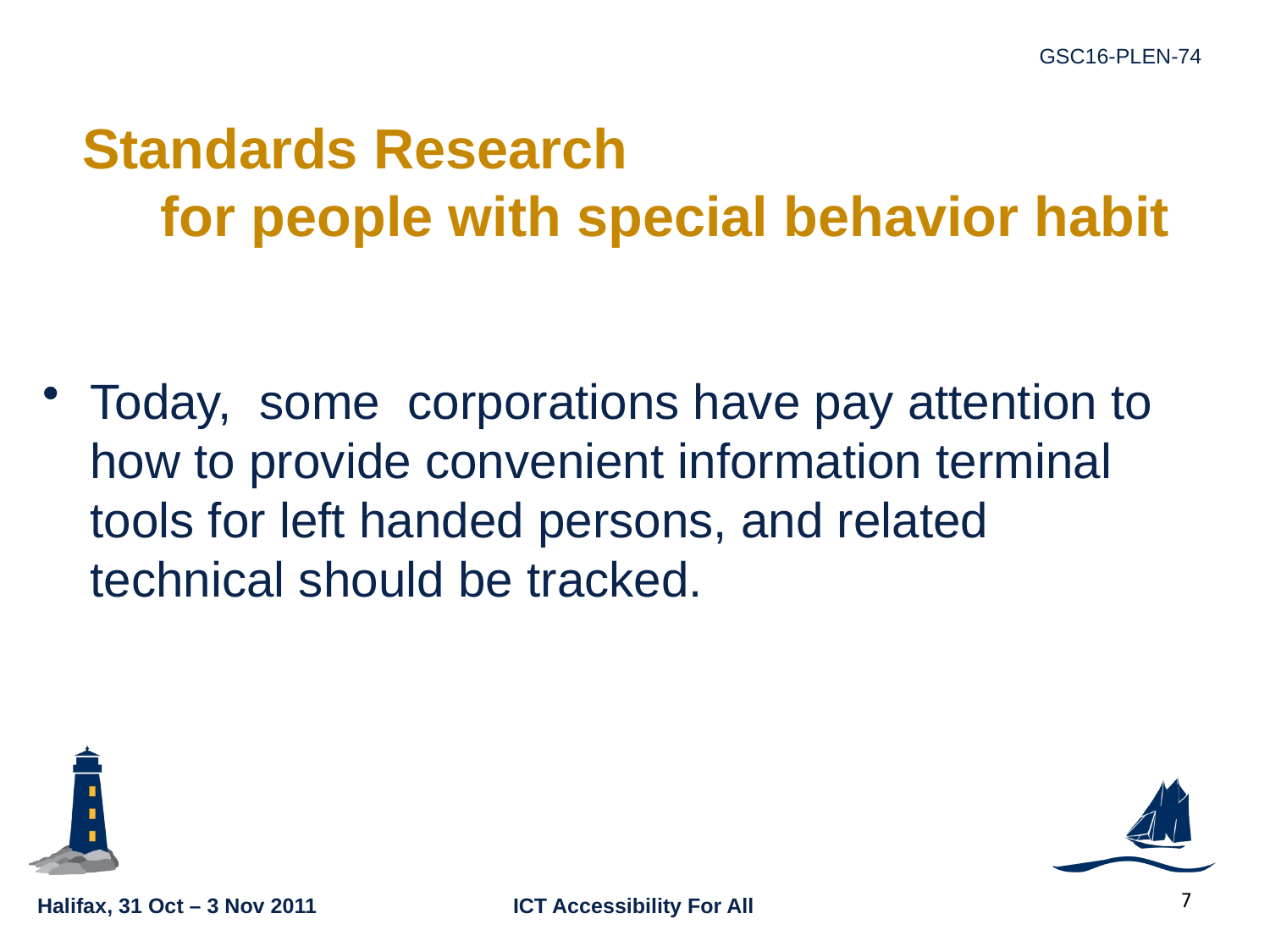

# Standards Research for people with special behavior habit
Today,  some  corporations have pay attention to how to provide convenient information terminal tools for left handed persons, and related technical should be tracked.
7